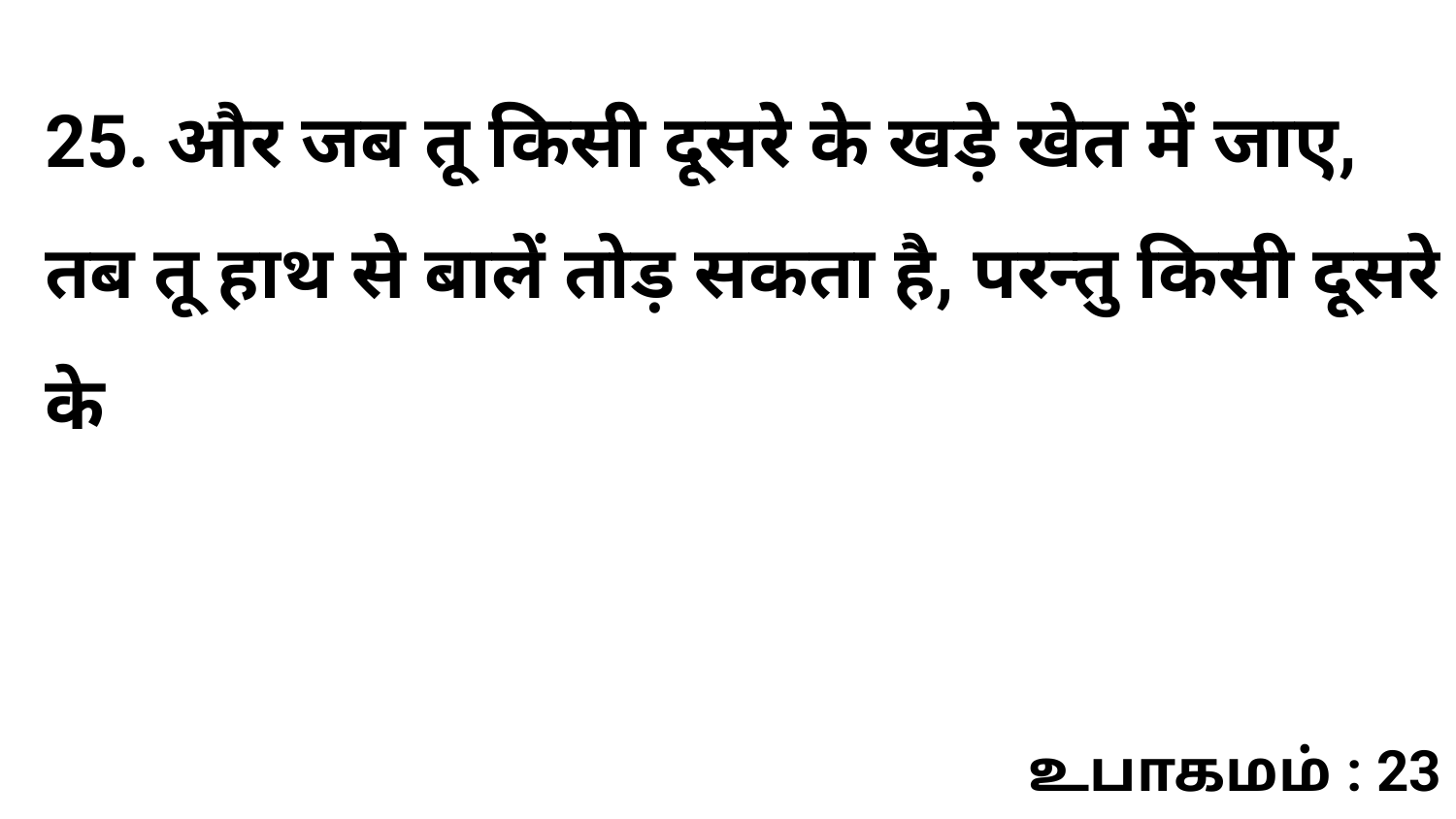

25. और जब तू किसी दूसरे के खड़े खेत में जाए, तब तू हाथ से बालें तोड़ सकता है, परन्तु किसी दूसरे के
உபாகமம் : 23